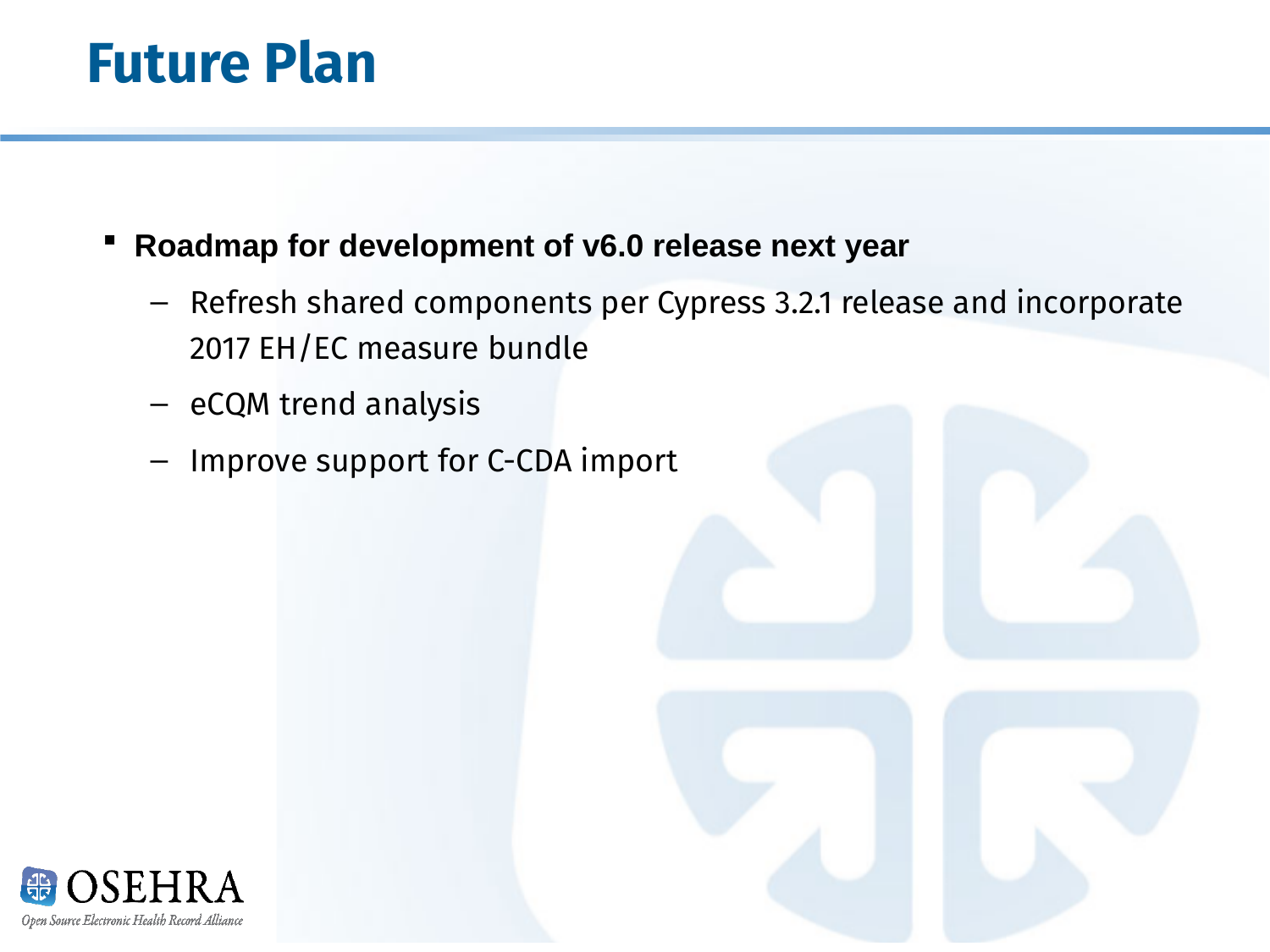

# Future Plan
Roadmap for development of v6.0 release next year
Refresh shared components per Cypress 3.2.1 release and incorporate 2017 EH/EC measure bundle
eCQM trend analysis
Improve support for C-CDA import